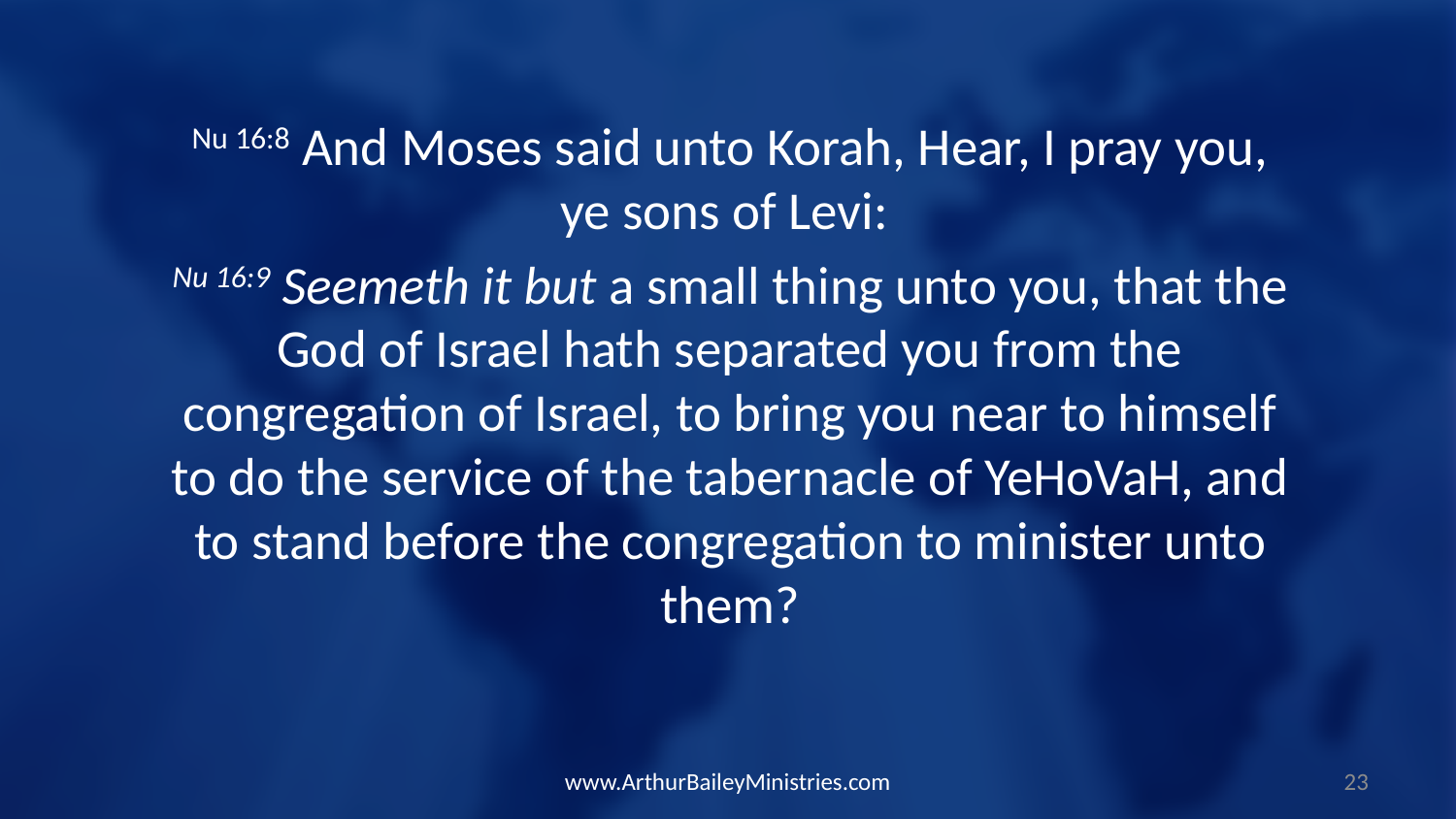

Nu 16:8 And Moses said unto Korah, Hear, I pray you, ye sons of Levi:
Nu 16:9 Seemeth it but a small thing unto you, that the God of Israel hath separated you from the congregation of Israel, to bring you near to himself to do the service of the tabernacle of YeHoVaH, and to stand before the congregation to minister unto them?

www.ArthurBaileyMinistries.com
23